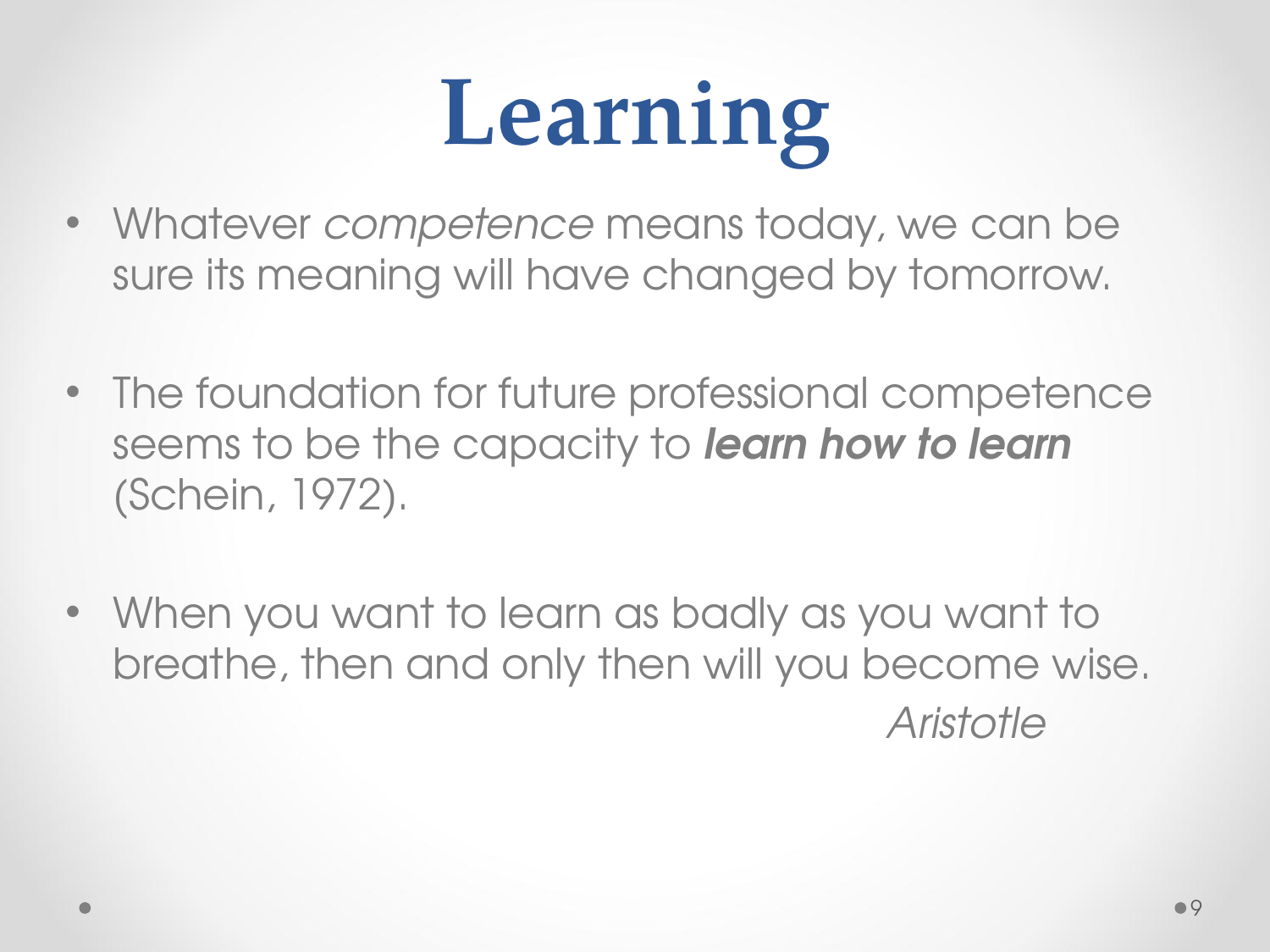

# Learning
Whatever competence means today, we can be sure its meaning will have changed by tomorrow.

The foundation for future professional competence seems to be the capacity to learn how to learn (Schein, 1972).

When you want to learn as badly as you want to breathe, then and only then will you become wise.
							 Aristotle

9